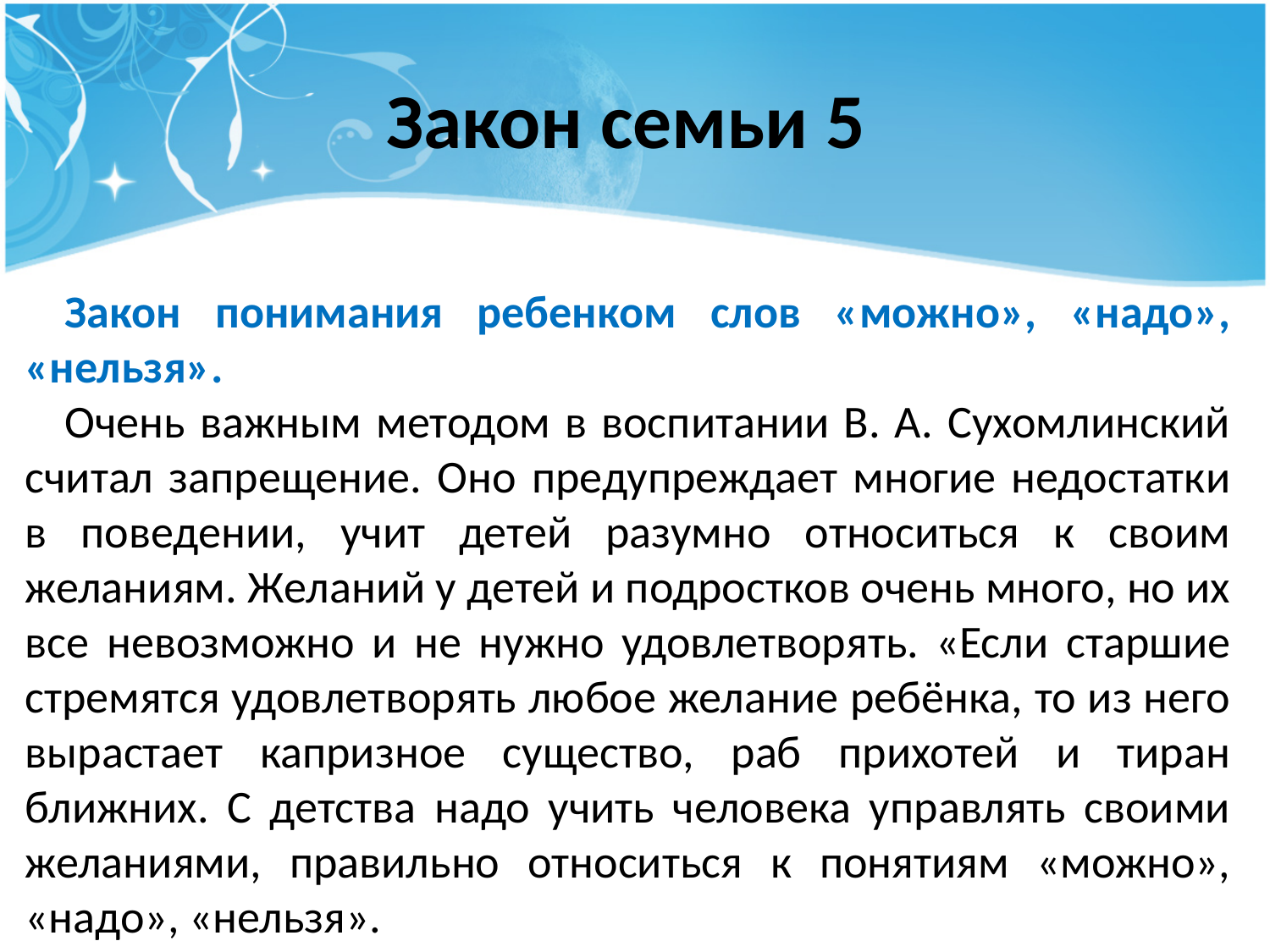

# Закон семьи 5
Закон понимания ребенком слов «можно», «надо», «нельзя».
Очень важным методом в воспитании В. А. Сухомлинский считал запрещение. Оно предупреждает многие недостатки в поведении, учит детей разумно относиться к своим желаниям. Желаний у детей и подростков очень много, но их все невозможно и не нужно удовлетворять. «Если старшие стремятся удовлетворять любое желание ребёнка, то из него вырастает капризное существо, раб прихотей и тиран ближних. С детства надо учить человека управлять своими желаниями, правильно относиться к понятиям «можно», «надо», «нельзя».